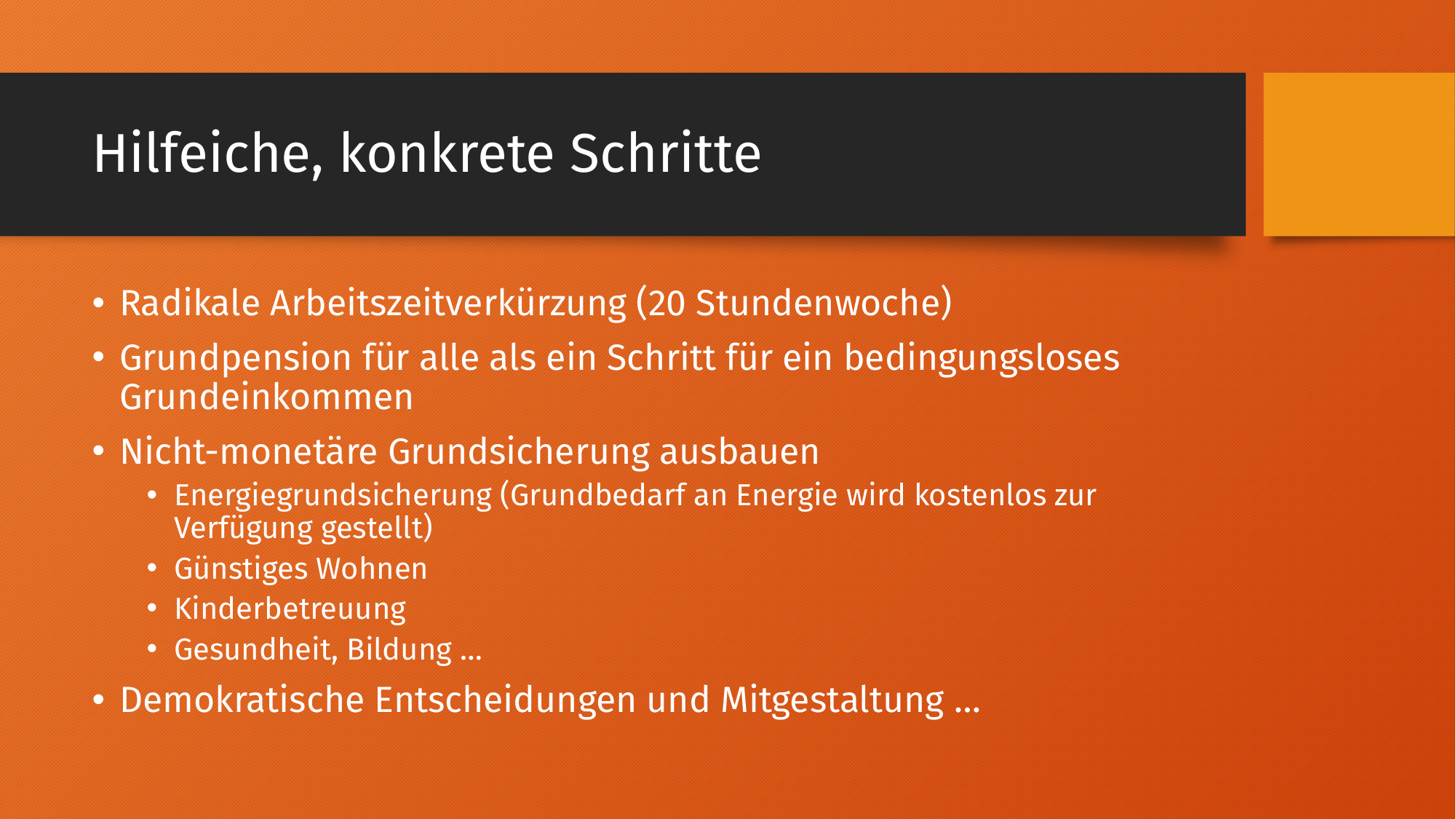

# Hilfeiche, konkrete Schritte
Radikale Arbeitszeitverkürzung (20 Stundenwoche)
Grundpension für alle als ein Schritt für ein bedingungsloses Grundeinkommen
Nicht-monetäre Grundsicherung ausbauen
Energiegrundsicherung (Grundbedarf an Energie wird kostenlos zur Verfügung gestellt)
Günstiges Wohnen
Kinderbetreuung
Gesundheit, Bildung …
Demokratische Entscheidungen und Mitgestaltung …